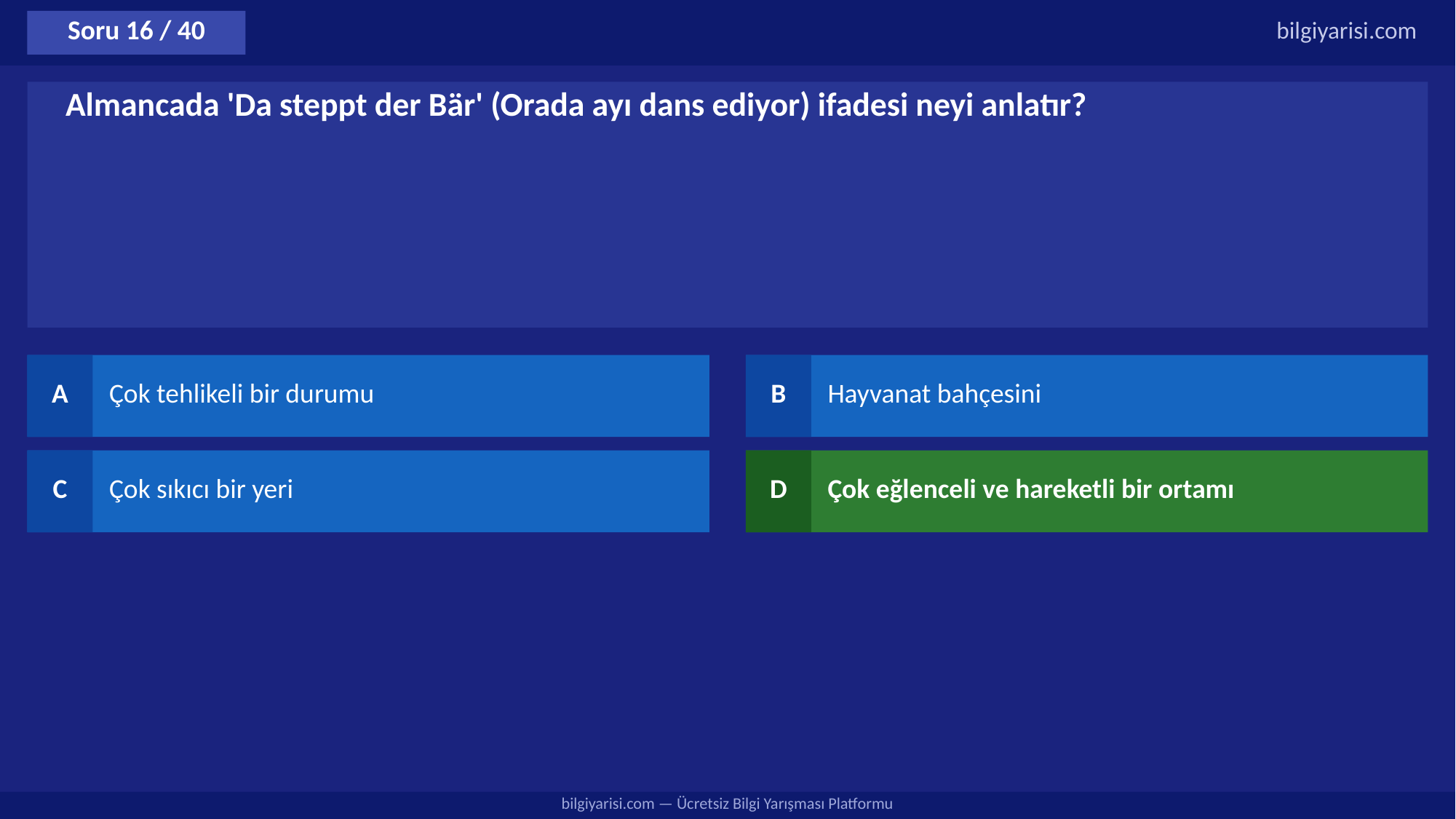

Soru 16 / 40
bilgiyarisi.com

Almancada 'Da steppt der Bär' (Orada ayı dans ediyor) ifadesi neyi anlatır?

A
Çok tehlikeli bir durumu

B
Hayvanat bahçesini

C
Çok sıkıcı bir yeri

D
Çok eğlenceli ve hareketli bir ortamı
bilgiyarisi.com — Ücretsiz Bilgi Yarışması Platformu